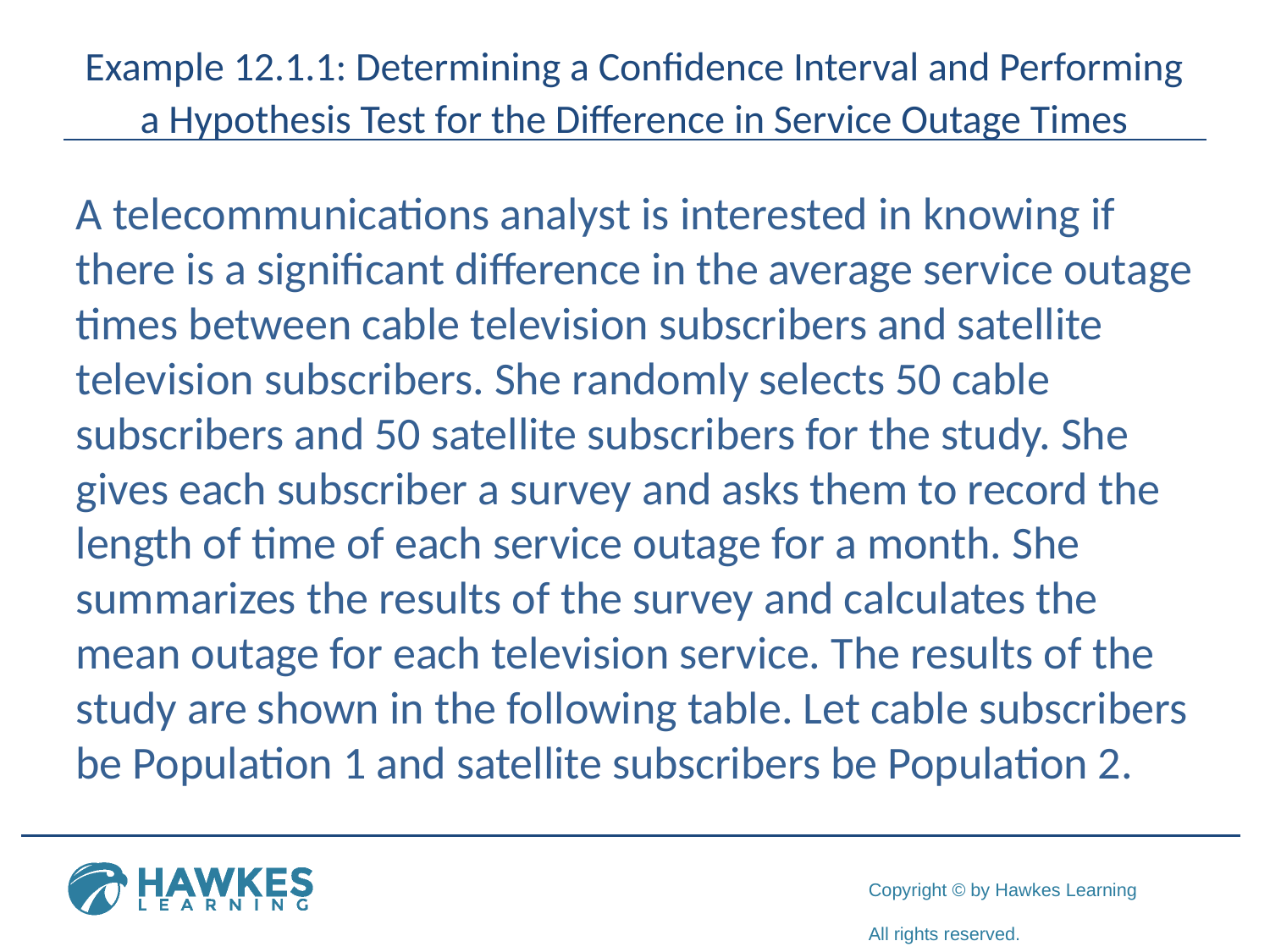

# Example 12.1.1: Determining a Confidence Interval and Performing a Hypothesis Test for the Difference in Service Outage Times
A telecommunications analyst is interested in knowing if there is a significant difference in the average service outage times between cable television subscribers and satellite television subscribers. She randomly selects 50 cable subscribers and 50 satellite subscribers for the study. She gives each subscriber a survey and asks them to record the length of time of each service outage for a month. She summarizes the results of the survey and calculates the mean outage for each television service. The results of the study are shown in the following table. Let cable subscribers be Population 1 and satellite subscribers be Population 2.